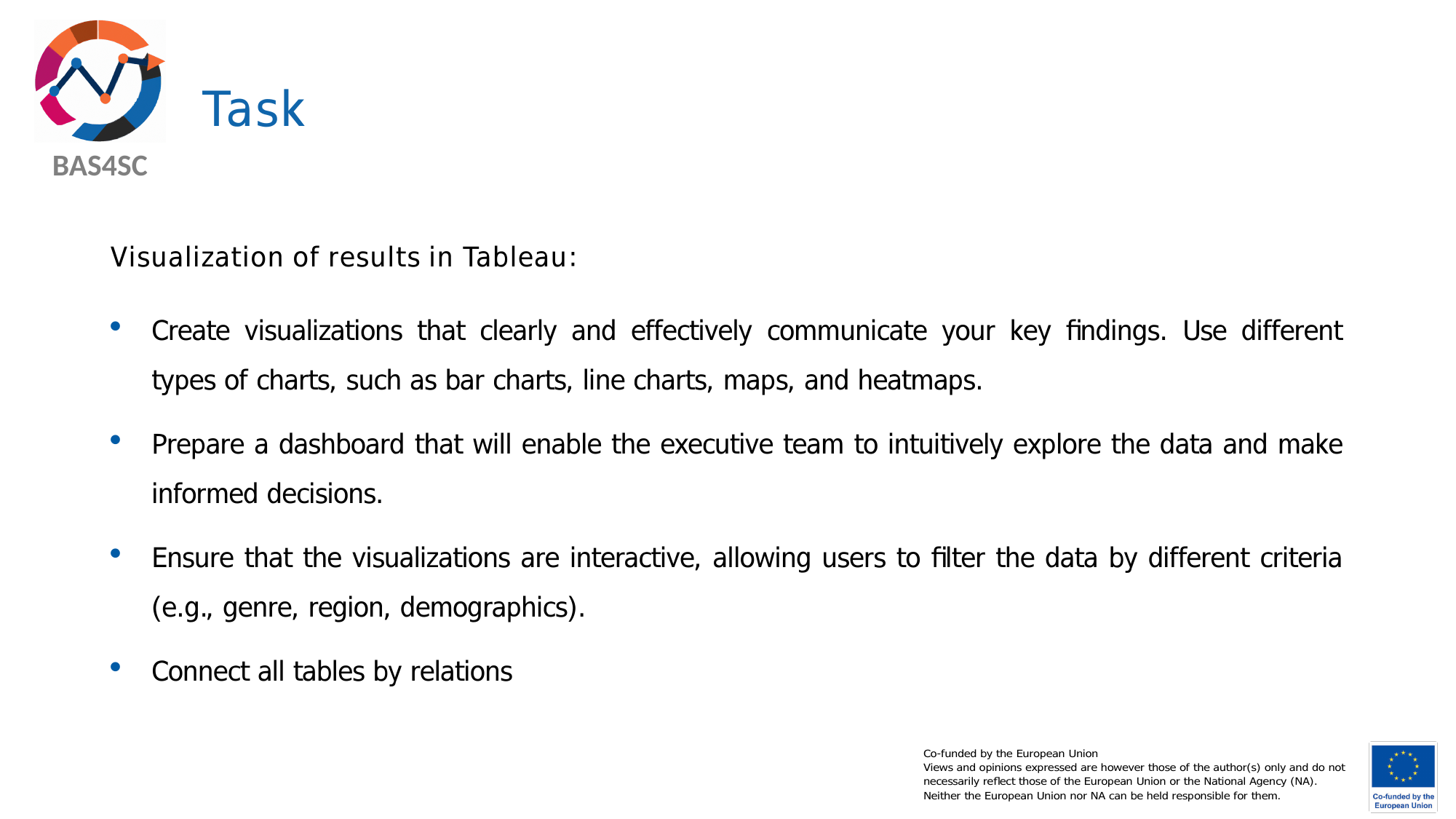

# Task
Visualization of results in Tableau:
Create visualizations that clearly and effectively communicate your key findings. Use different types of charts, such as bar charts, line charts, maps, and heatmaps.
Prepare a dashboard that will enable the executive team to intuitively explore the data and make informed decisions.
Ensure that the visualizations are interactive, allowing users to filter the data by different criteria (e.g., genre, region, demographics).
Connect all tables by relations